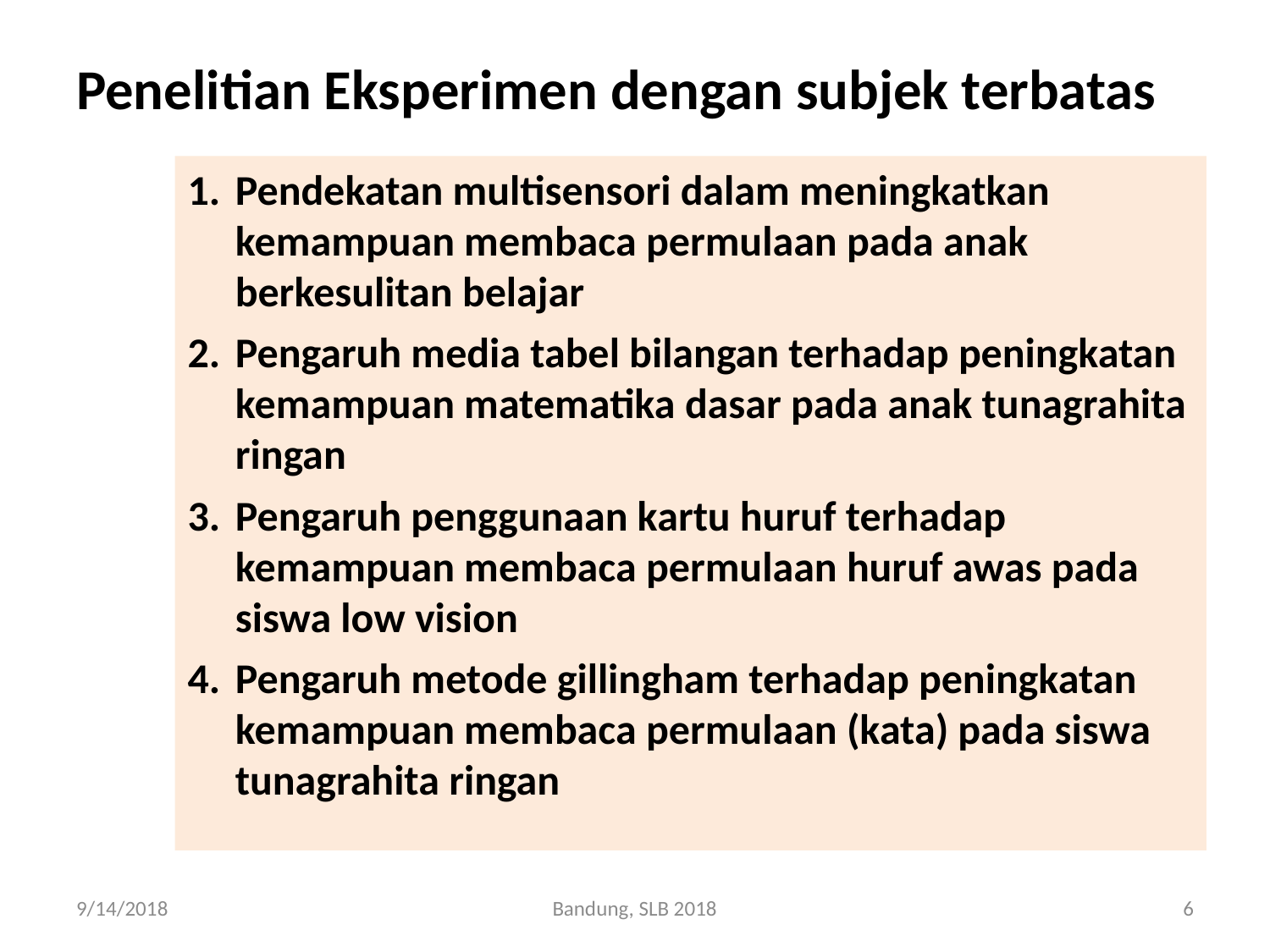

# Penelitian Eksperimen dengan subjek terbatas
Pendekatan multisensori dalam meningkatkan kemampuan membaca permulaan pada anak berkesulitan belajar
Pengaruh media tabel bilangan terhadap peningkatan kemampuan matematika dasar pada anak tunagrahita ringan
Pengaruh penggunaan kartu huruf terhadap kemampuan membaca permulaan huruf awas pada siswa low vision
Pengaruh metode gillingham terhadap peningkatan kemampuan membaca permulaan (kata) pada siswa tunagrahita ringan
9/14/2018
Bandung, SLB 2018
6